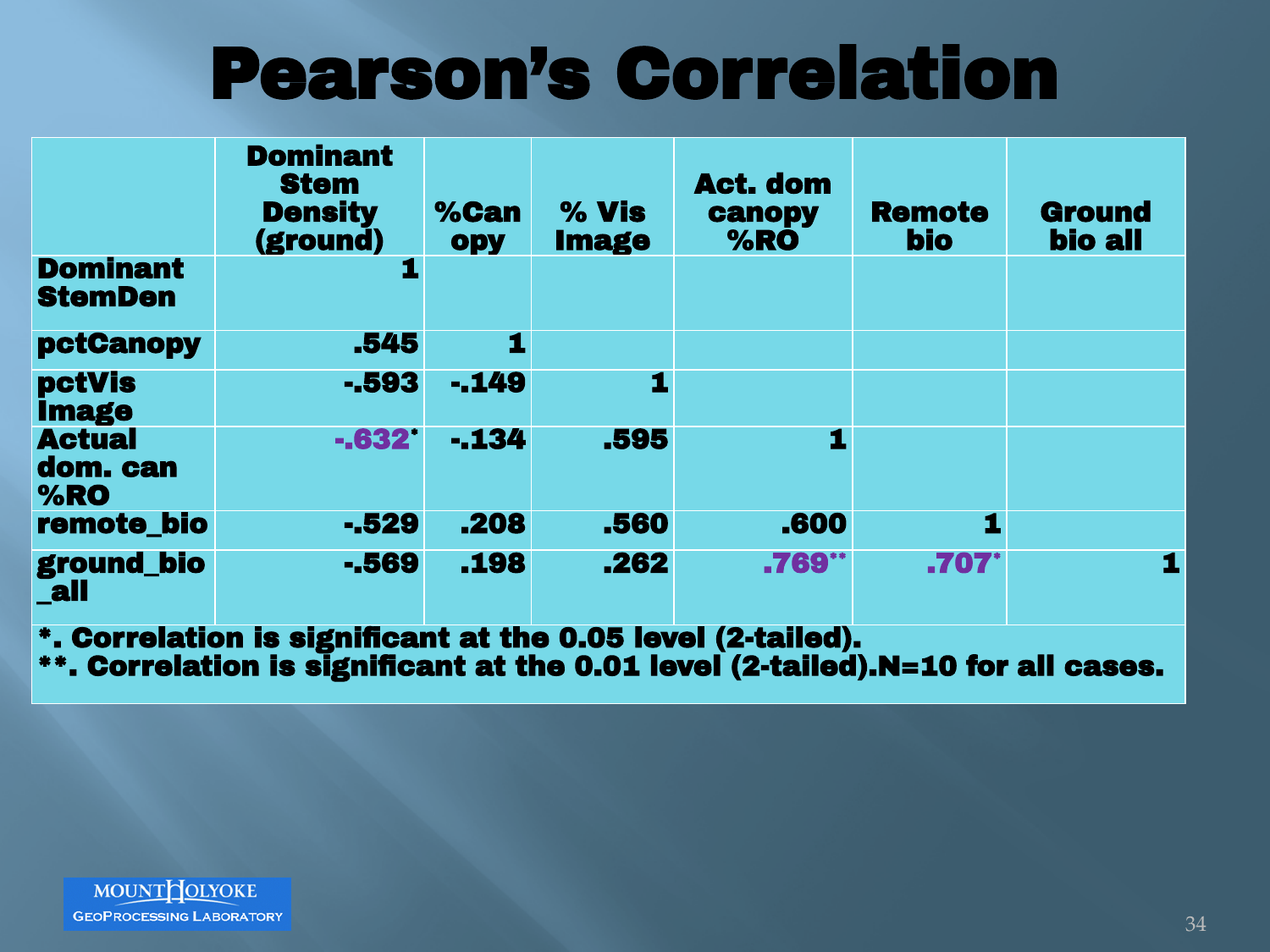

# Pearson’s Correlation
|  | Dominant Stem Density (ground) | %Canopy | % Vis Image | Act. dom canopy %RO | Remote bio | Ground bio all |
| --- | --- | --- | --- | --- | --- | --- |
| Dominant StemDen | 1 |  |  |  |  |  |
| pctCanopy | .545 | 1 |  |  |  |  |
| pctVis Image | -.593 | -.149 | 1 |  |  |  |
| Actual dom. can %RO | -.632\* | -.134 | .595 | 1 |  |  |
| remote\_bio | -.529 | .208 | .560 | .600 | 1 |  |
| ground\_bio\_all | -.569 | .198 | .262 | .769\*\* | .707\* | 1 |
| \*. Correlation is significant at the 0.05 level (2-tailed). \*\*. Correlation is significant at the 0.01 level (2-tailed).N=10 for all cases. |  |  |  |  |  |  |
34